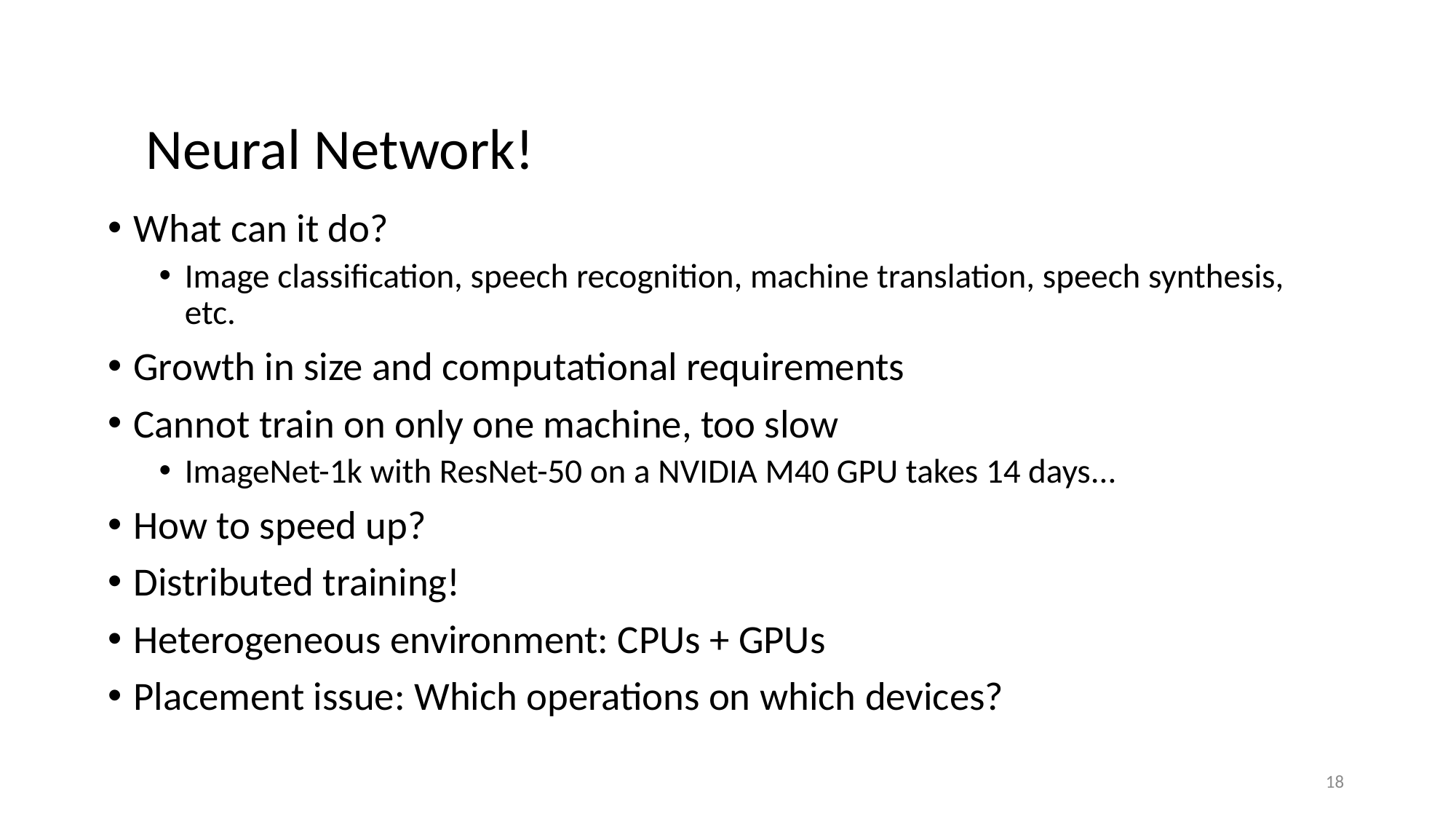

# Neural Network!
What can it do?
Image classification, speech recognition, machine translation, speech synthesis, etc.
Growth in size and computational requirements
Cannot train on only one machine, too slow
ImageNet-1k with ResNet-50 on a NVIDIA M40 GPU takes 14 days...
How to speed up?
Distributed training!
Heterogeneous environment: CPUs + GPUs
Placement issue: Which operations on which devices?

18